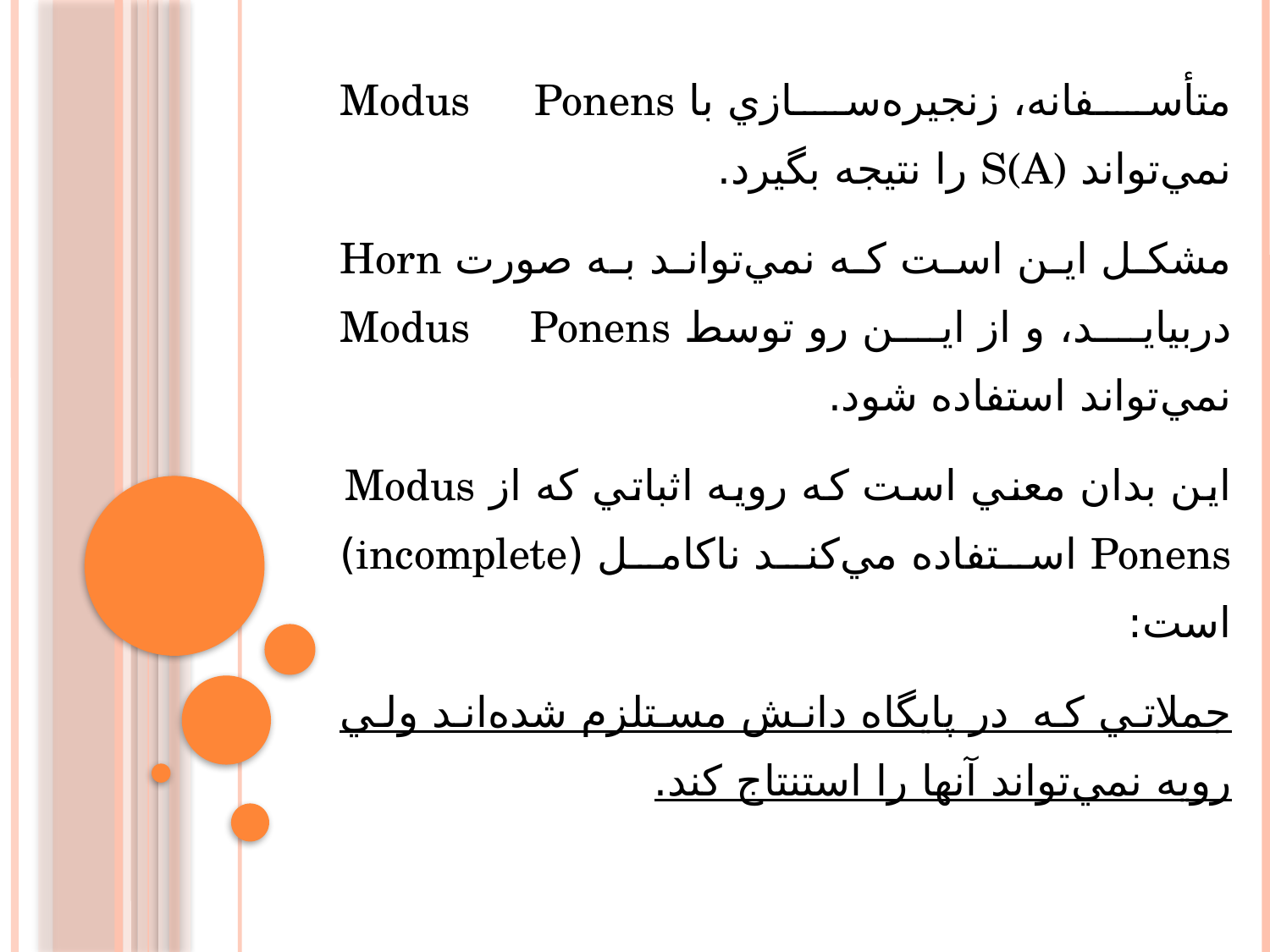

متأسفانه، زنجيره‌سازي با Modus Ponens نمي‌تواند S(A) را نتيجه بگيرد.
مشکل اين است که نمي‌تواند به صورت Horn دربيايد، و از اين رو توسط Modus Ponens نمي‌تواند استفاده شود.
اين بدان معني است که رويه اثباتي که از Modus Ponens استفاده مي‌کند ناکامل (incomplete) است:
جملاتي که در پايگاه دانش مستلزم شده‌اند ولي رويه نمي‌تواند آنها را استنتاج کند.